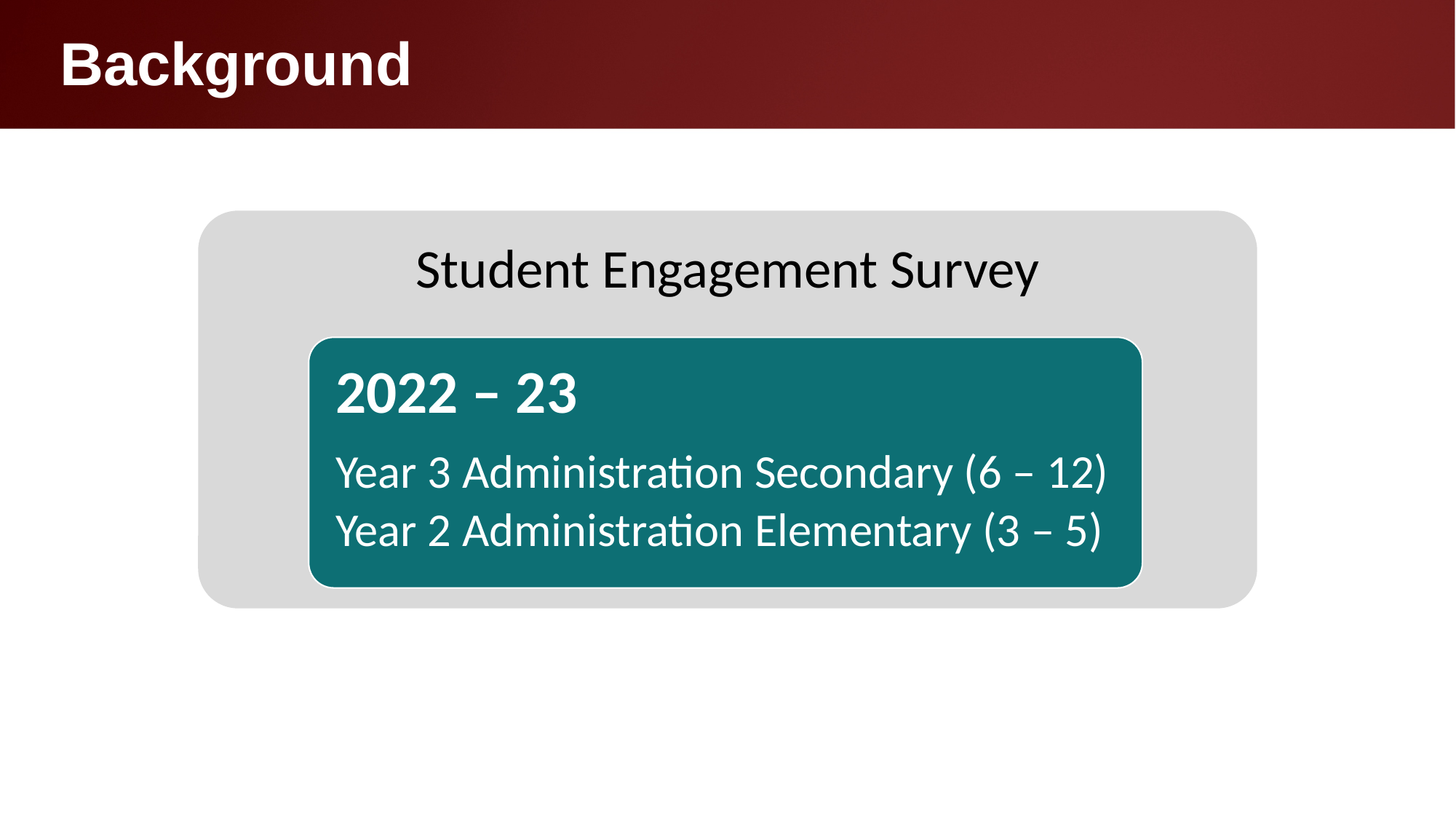

Background
Student Engagement Survey
2022 – 23
Year 3 Administration Secondary (6 – 12)
Year 2 Administration Elementary (3 – 5)